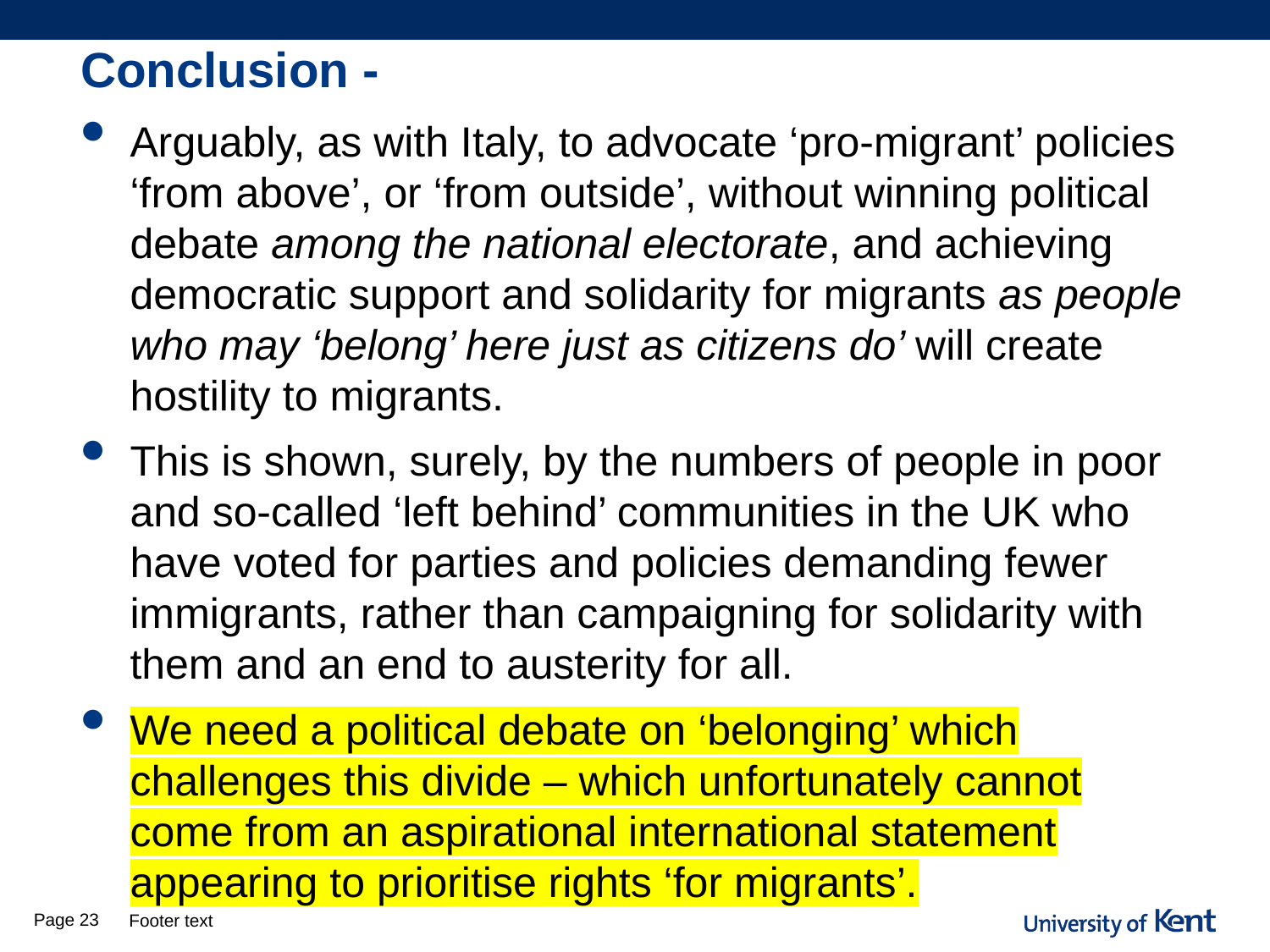

# Conclusion -
Arguably, as with Italy, to advocate ‘pro-migrant’ policies ‘from above’, or ‘from outside’, without winning political debate among the national electorate, and achieving democratic support and solidarity for migrants as people who may ‘belong’ here just as citizens do’ will create hostility to migrants.
This is shown, surely, by the numbers of people in poor and so-called ‘left behind’ communities in the UK who have voted for parties and policies demanding fewer immigrants, rather than campaigning for solidarity with them and an end to austerity for all.
We need a political debate on ‘belonging’ which challenges this divide – which unfortunately cannot come from an aspirational international statement appearing to prioritise rights ‘for migrants’.
Page 23
Footer text